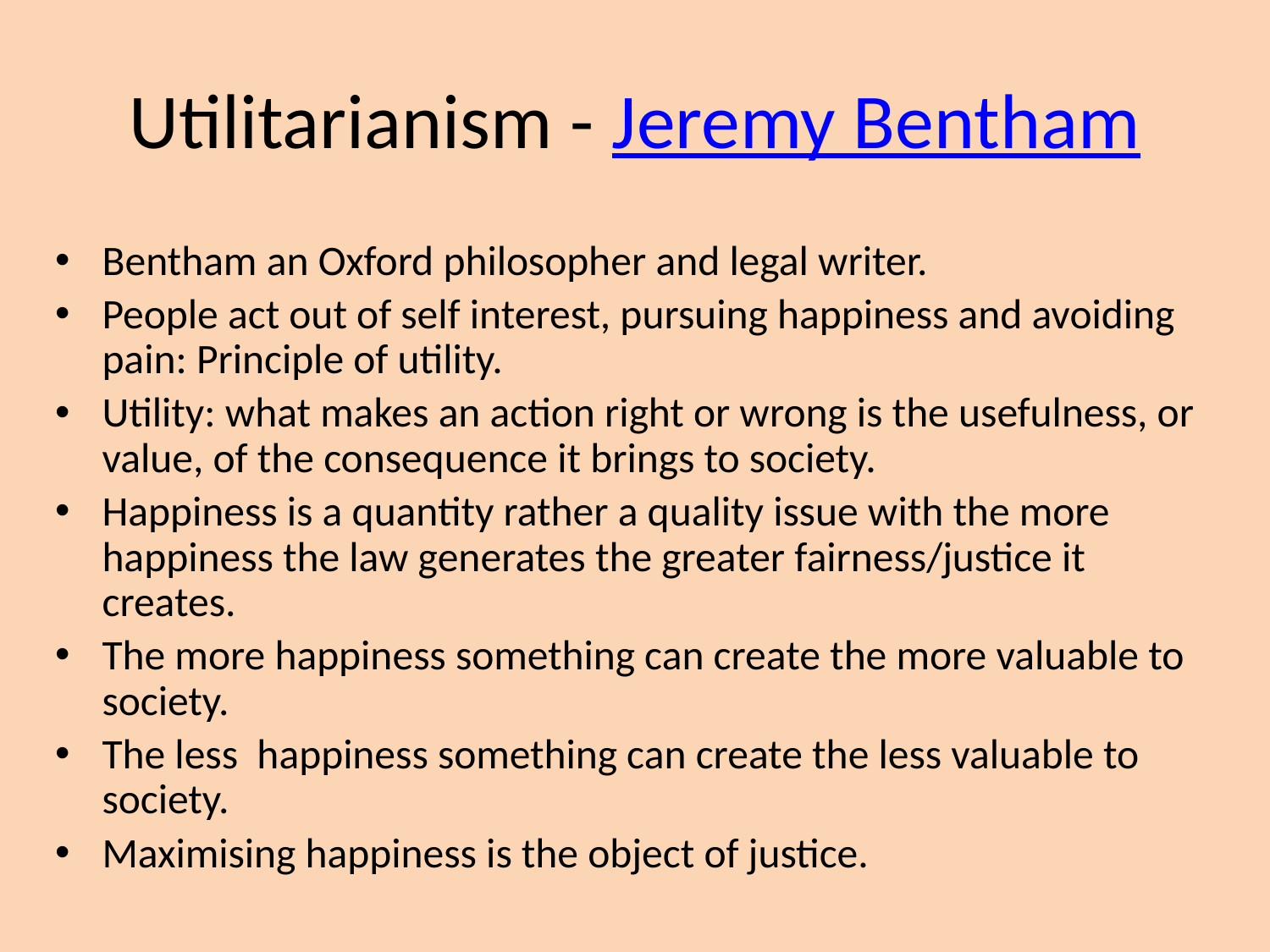

# Utilitarianism - Jeremy Bentham
Bentham an Oxford philosopher and legal writer.
People act out of self interest, pursuing happiness and avoiding pain: Principle of utility.
Utility: what makes an action right or wrong is the usefulness, or value, of the consequence it brings to society.
Happiness is a quantity rather a quality issue with the more happiness the law generates the greater fairness/justice it creates.
The more happiness something can create the more valuable to society.
The less  happiness something can create the less valuable to society.
Maximising happiness is the object of justice.